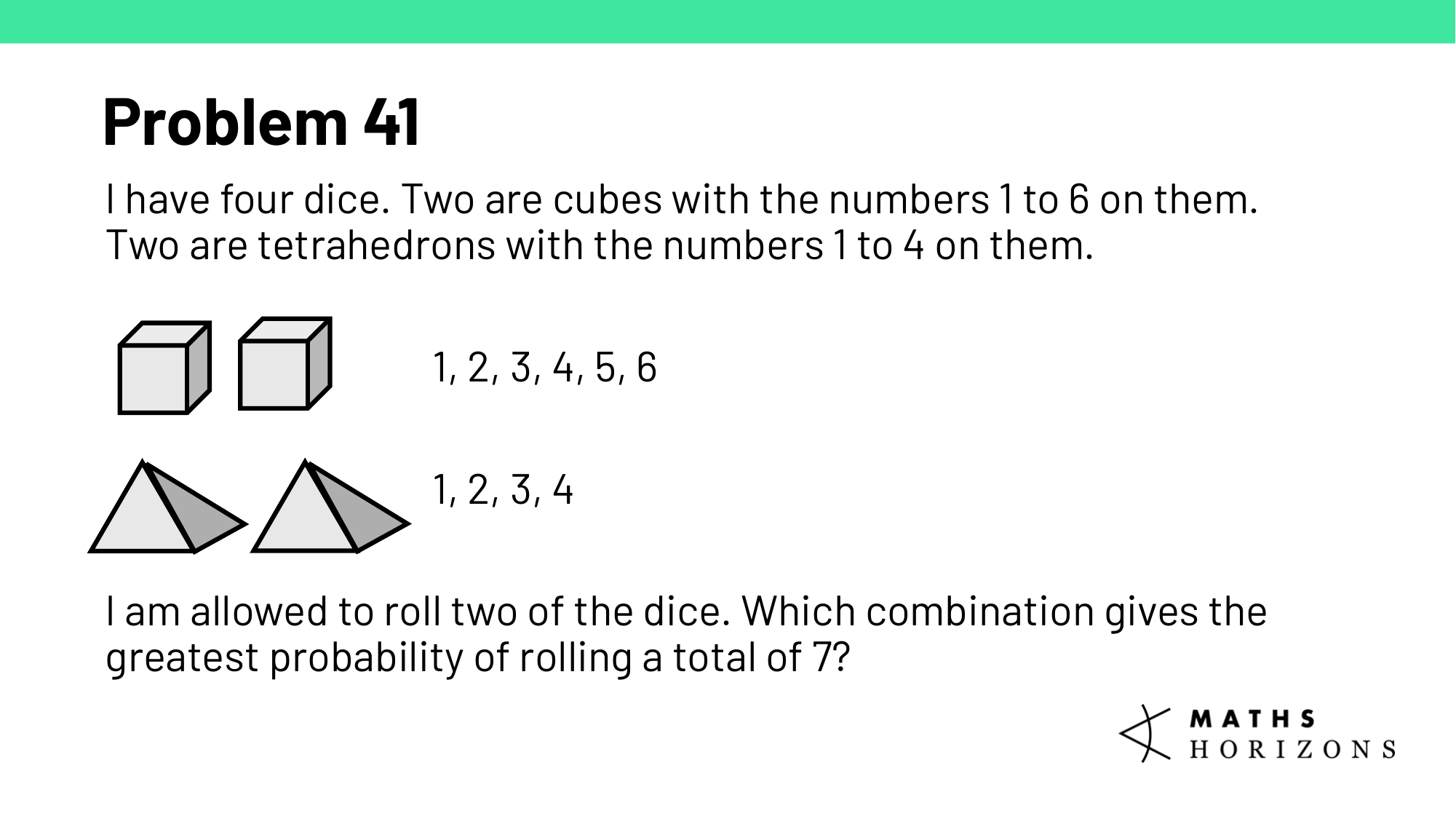

Problem 41
I have four dice. Two are cubes with the numbers 1 to 6 on them. Two are tetrahedrons with the numbers 1 to 4 on them.

			1, 2, 3, 4, 5, 6

			1, 2, 3, 4

I am allowed to roll two of the dice. Which combination gives the greatest probability of rolling a total of 7?